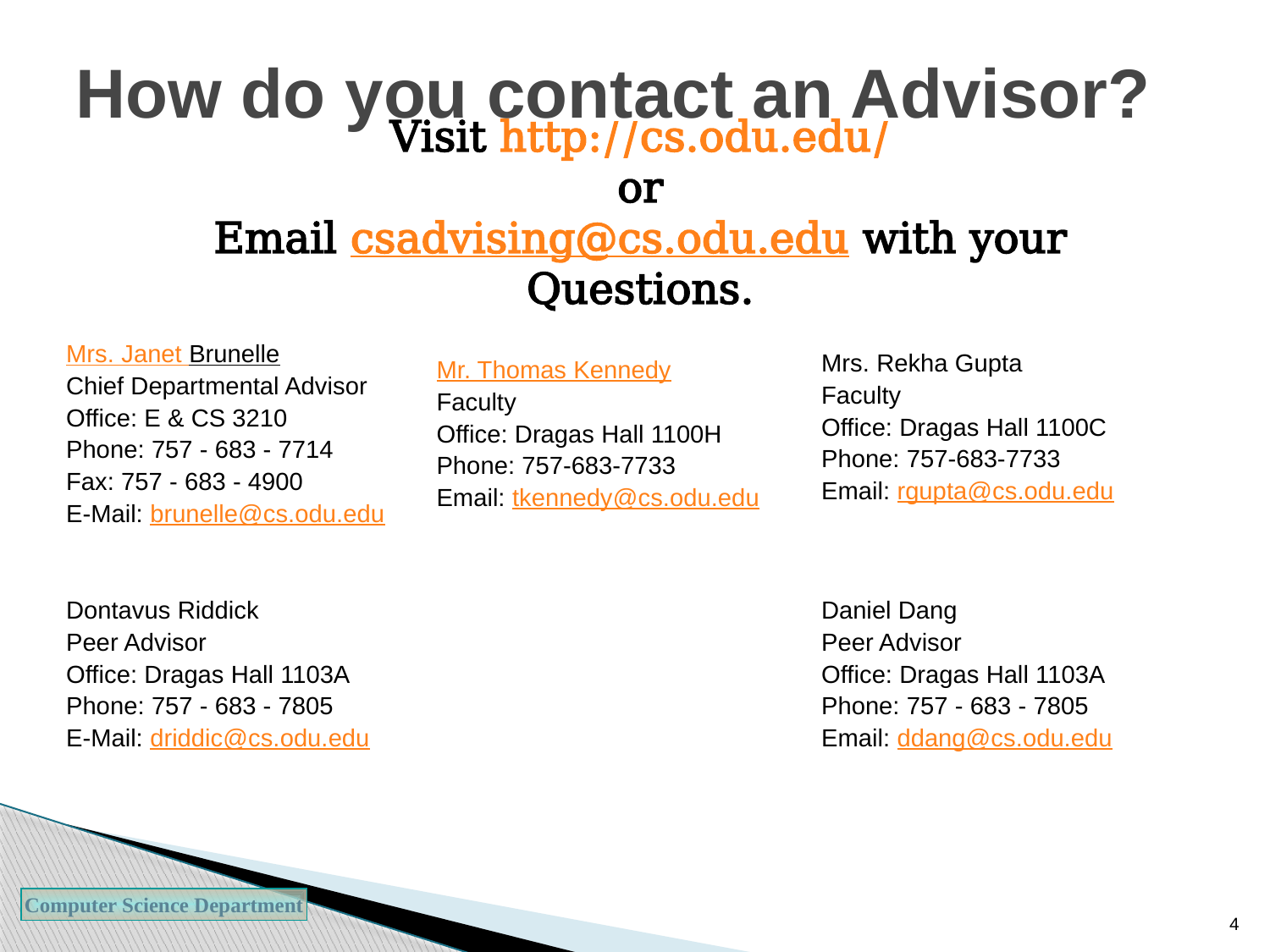

# How do you contact an Advisor?
Visit http://cs.odu.edu/
or
Email csadvising@cs.odu.edu with your Questions.

| Mrs. Janet Brunelle Chief Departmental Advisor  Office: E & CS 3210 Phone: 757 - 683 - 7714 Fax: 757 - 683 - 4900 E-Mail: brunelle@cs.odu.edu | Mr. Thomas Kennedy Faculty Office: Dragas Hall 1100H Phone: 757-683-7733 Email: tkennedy@cs.odu.edu | Mrs. Rekha Gupta Faculty Office: Dragas Hall 1100C Phone: 757-683-7733 Email: rgupta@cs.odu.edu |
| --- | --- | --- |
| Dontavus Riddick Peer Advisor Office: Dragas Hall 1103A Phone: 757 - 683 - 7805 E-Mail: driddic@cs.odu.edu |  | Daniel Dang Peer Advisor Office: Dragas Hall 1103A Phone: 757 - 683 - 7805 Email: ddang@cs.odu.edu |
4